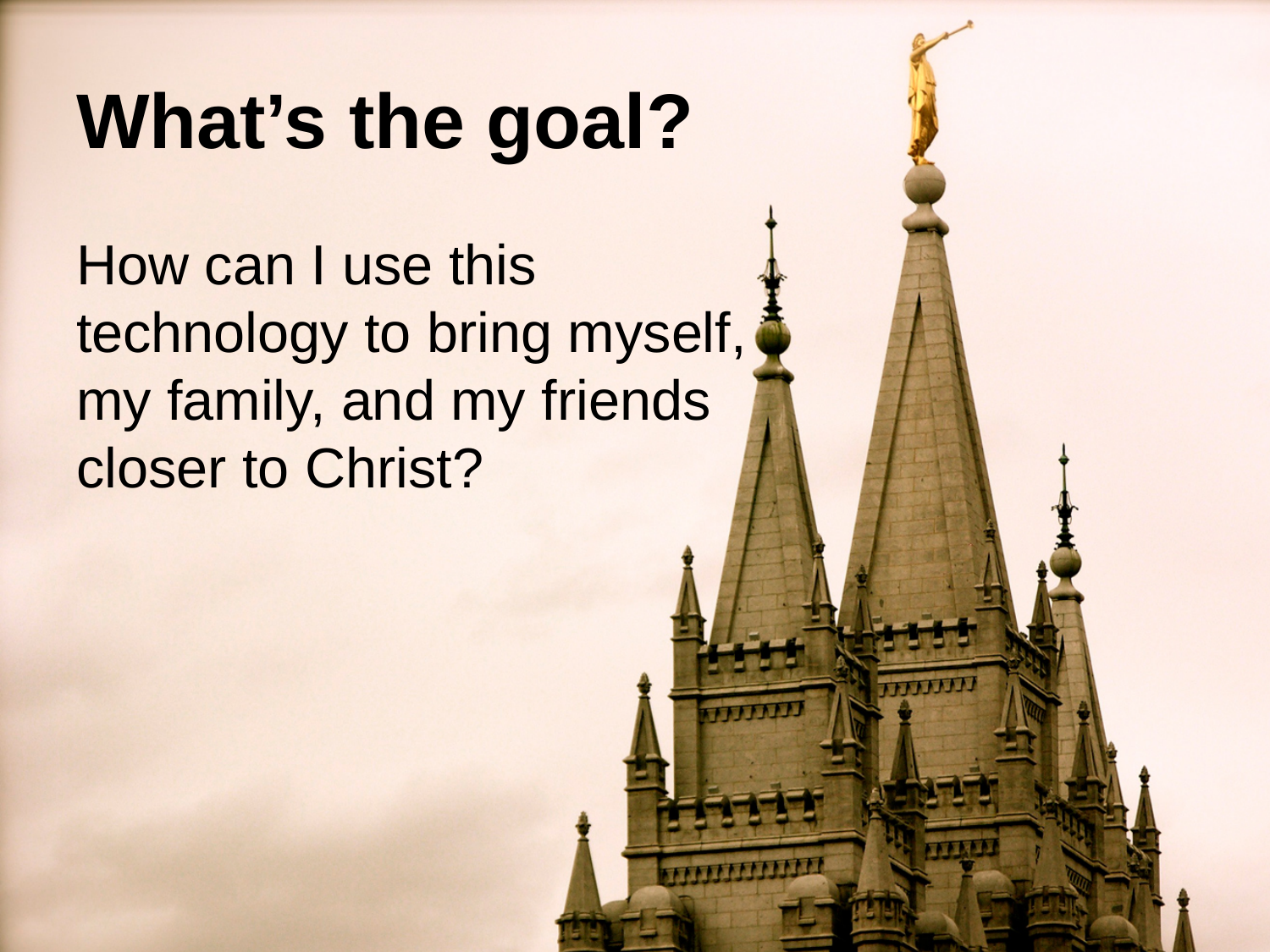

# What’s the goal?
How can I use this technology to bring myself, my family, and my friends closer to Christ?